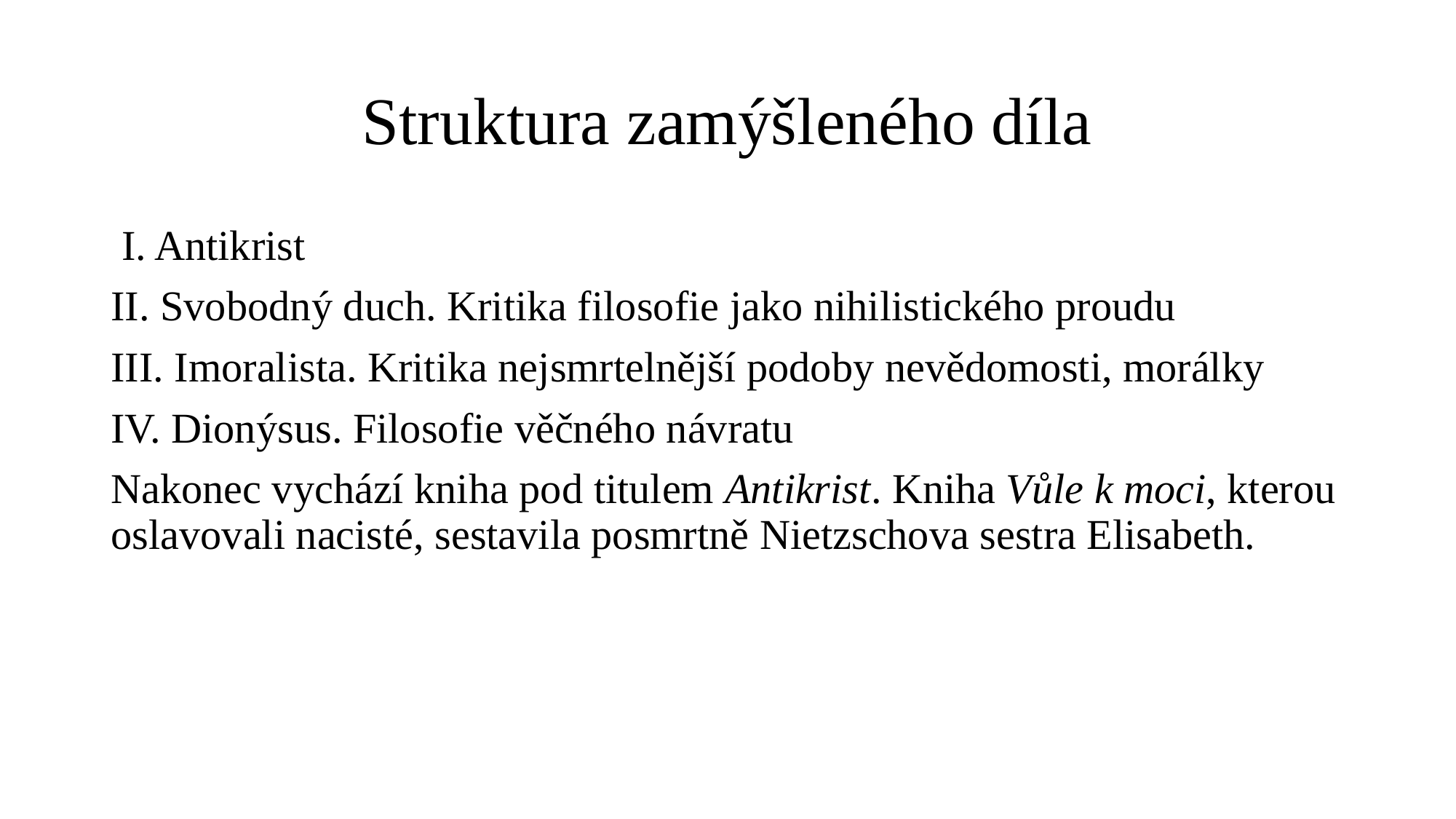

# Struktura zamýšleného díla
﻿ I. Antikrist
II. Svobodný duch. Kritika filosofie jako nihilistického proudu
III. Imoralista. Kritika nejsmrtelnější podoby nevědomosti, morálky
IV. Dionýsus. Filosofie věčného návratu
Nakonec vychází kniha pod titulem Antikrist. Kniha Vůle k moci, kterou oslavovali nacisté, sestavila posmrtně Nietzschova sestra Elisabeth.